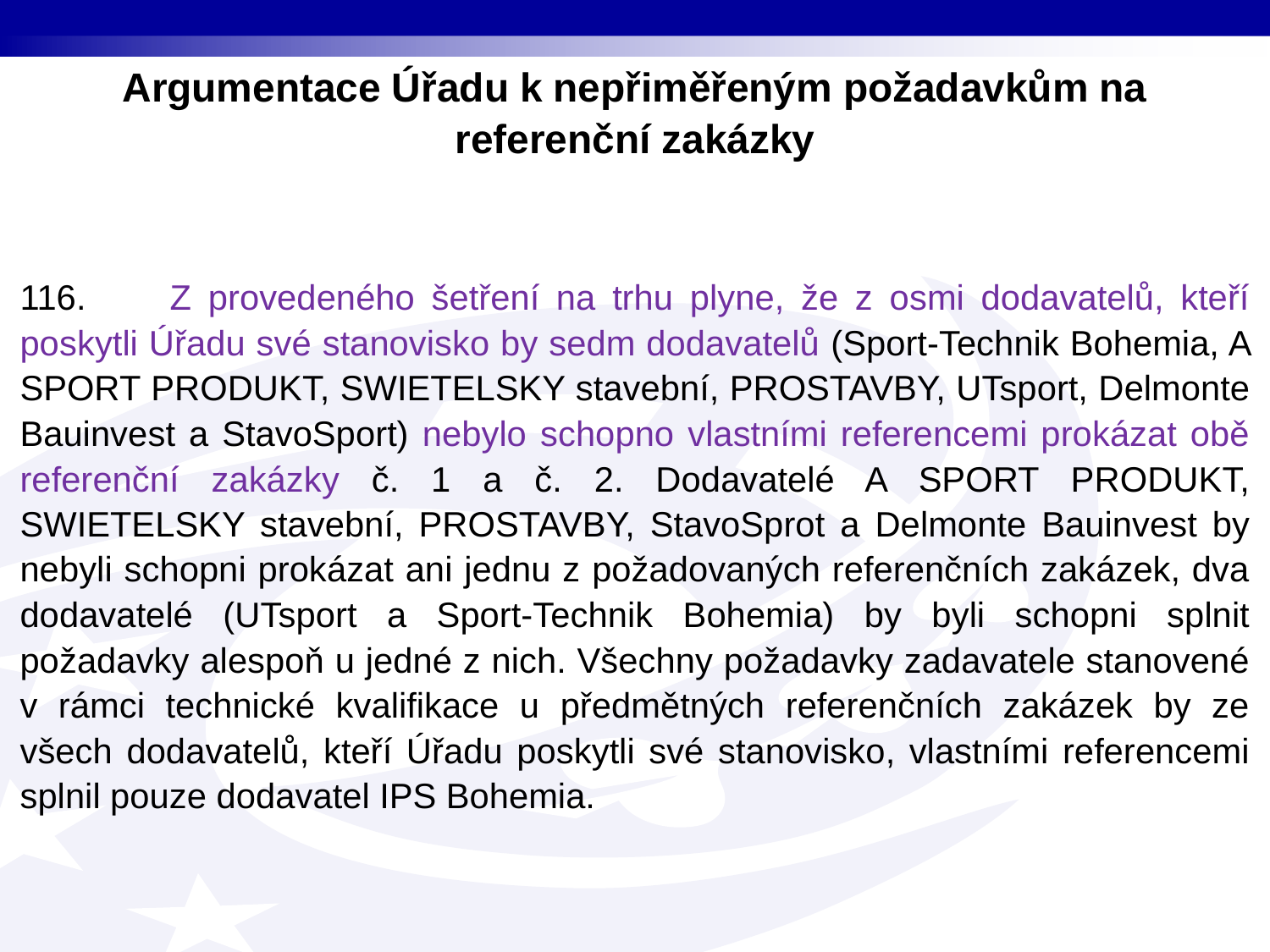

Argumentace Úřadu k nepřiměřeným požadavkům na referenční zakázky
116.     Z provedeného šetření na trhu plyne, že z osmi dodavatelů, kteří poskytli Úřadu své stanovisko by sedm dodavatelů (Sport-Technik Bohemia, A SPORT PRODUKT, SWIETELSKY stavební, PROSTAVBY, UTsport, Delmonte Bauinvest a StavoSport) nebylo schopno vlastními referencemi prokázat obě referenční zakázky č. 1 a č. 2. Dodavatelé A SPORT PRODUKT, SWIETELSKY stavební, PROSTAVBY, StavoSprot a Delmonte Bauinvest by nebyli schopni prokázat ani jednu z požadovaných referenčních zakázek, dva dodavatelé (UTsport a Sport-Technik Bohemia) by byli schopni splnit požadavky alespoň u jedné z nich. Všechny požadavky zadavatele stanovené v rámci technické kvalifikace u předmětných referenčních zakázek by ze všech dodavatelů, kteří Úřadu poskytli své stanovisko, vlastními referencemi splnil pouze dodavatel IPS Bohemia.